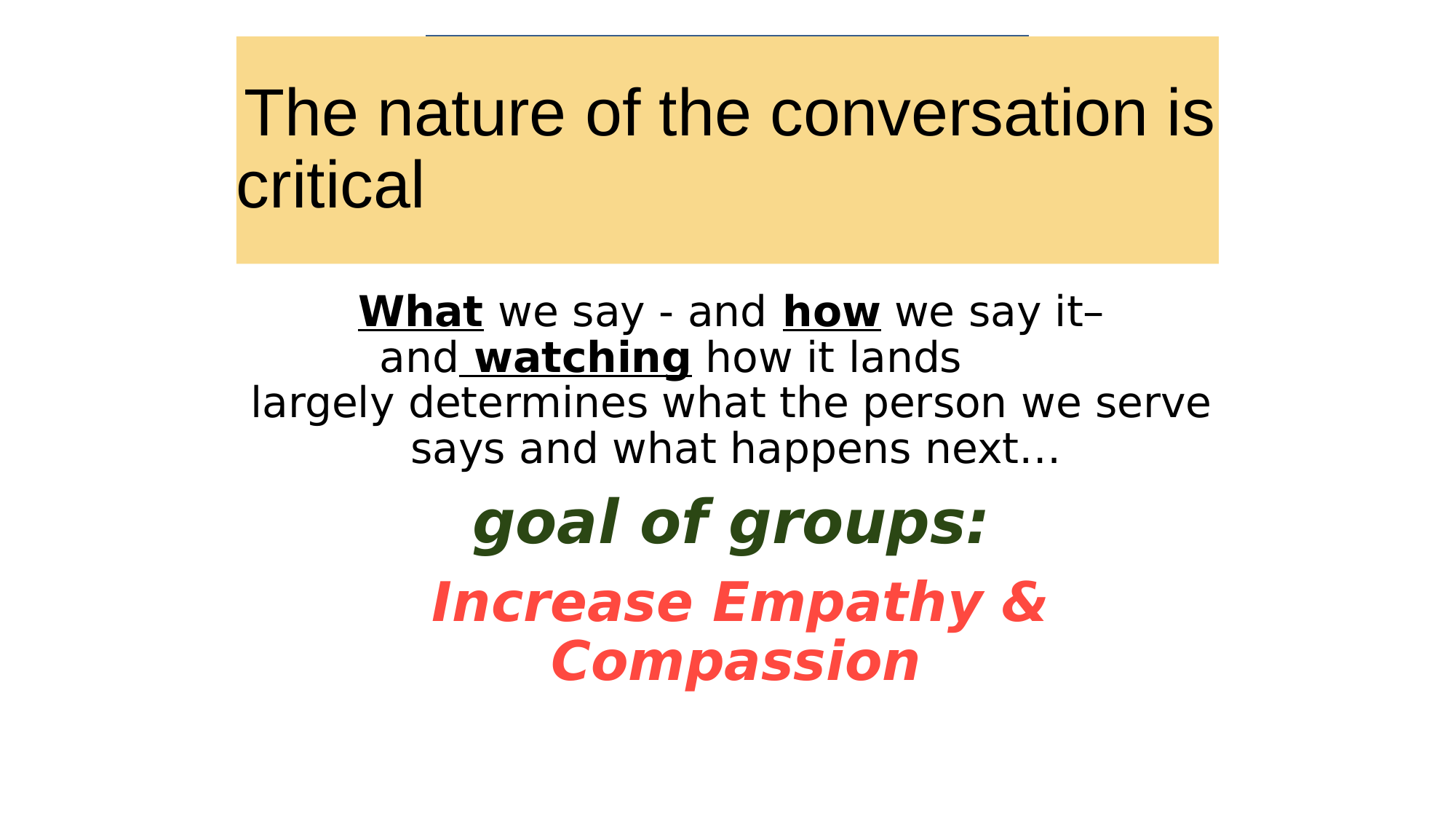

# The nature of the conversation is critical

What we say - and how we say it–
and watching how it lands
largely determines what the person we serve says and what happens next…
goal of groups:
 Increase Empathy & Compassion